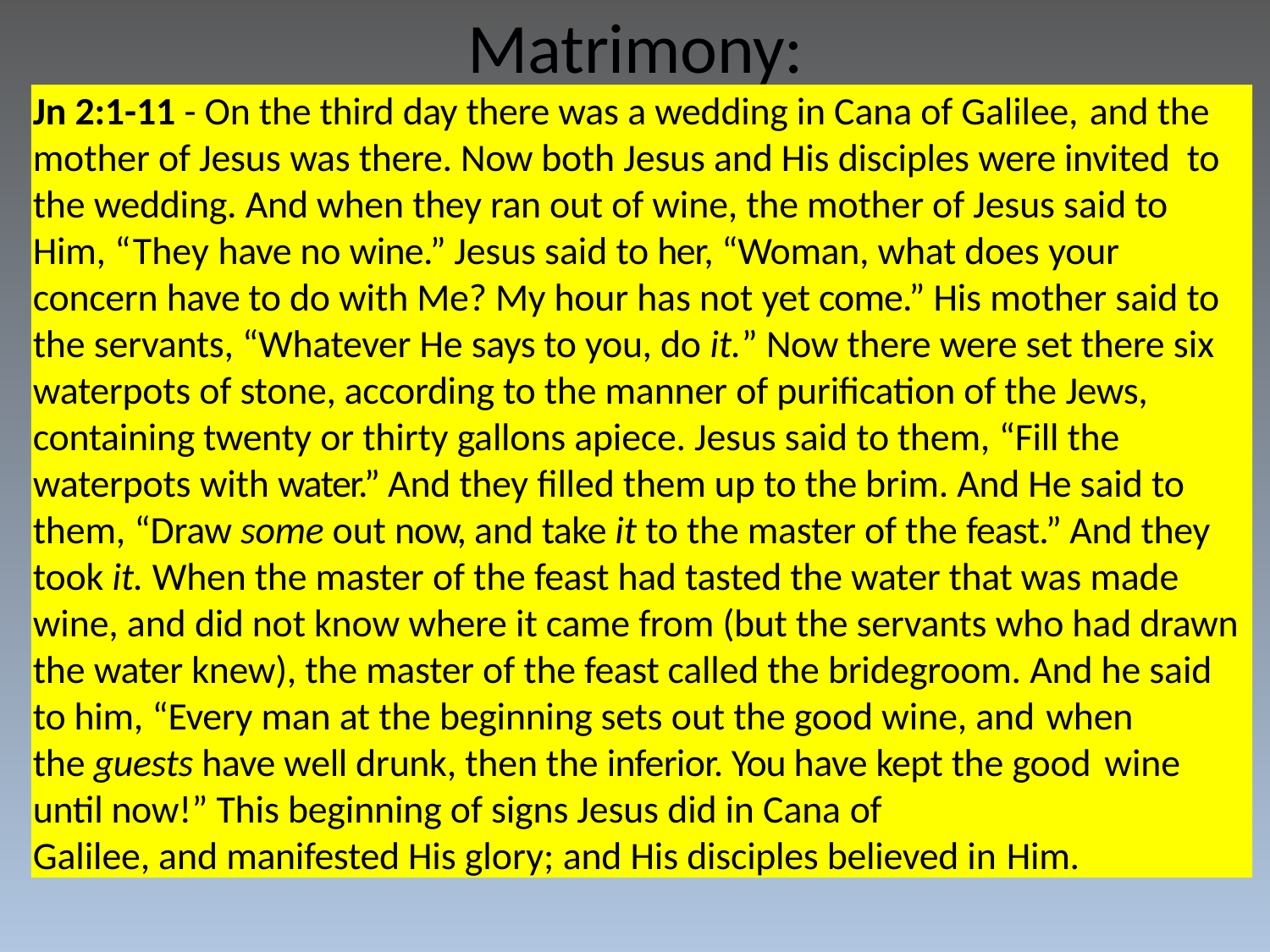

# Matrimony:
Jn 2:1-11 - On the third day there was a wedding in Cana of Galilee, and the mother of Jesus was there. Now both Jesus and His disciples were invited  to the wedding. And when they ran out of wine, the mother of Jesus said to  Him, “They have no wine.” Jesus said to her, “Woman, what does your  concern have to do with Me? My hour has not yet come.” His mother said to  the servants, “Whatever He says to you, do it.” Now there were set there six  waterpots of stone, according to the manner of purification of the Jews,  containing twenty or thirty gallons apiece. Jesus said to them, “Fill the  waterpots with water.” And they filled them up to the brim. And He said to  them, “Draw some out now, and take it to the master of the feast.” And they  took it. When the master of the feast had tasted the water that was made  wine, and did not know where it came from (but the servants who had drawn  the water knew), the master of the feast called the bridegroom. And he said  to him, “Every man at the beginning sets out the good wine, and when
the guests have well drunk, then the inferior. You have kept the good wine until now!” This beginning of signs Jesus did in Cana of
Galilee, and manifested His glory; and His disciples believed in Him.